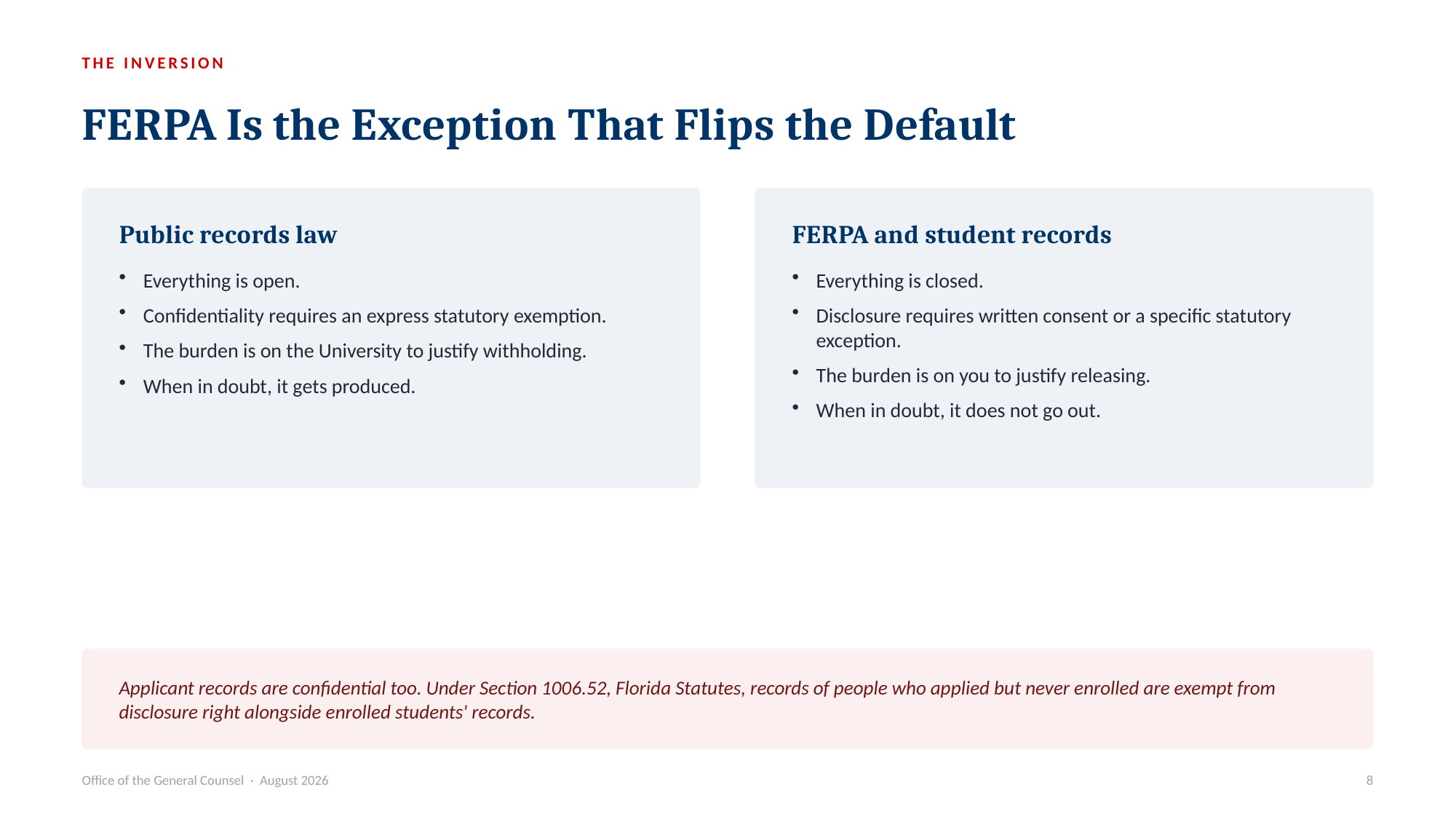

THE INVERSION
FERPA Is the Exception That Flips the Default

Public records law
FERPA and student records
Everything is open.
Confidentiality requires an express statutory exemption.
The burden is on the University to justify withholding.
When in doubt, it gets produced.
Everything is closed.
Disclosure requires written consent or a specific statutory exception.
The burden is on you to justify releasing.
When in doubt, it does not go out.

Applicant records are confidential too. Under Section 1006.52, Florida Statutes, records of people who applied but never enrolled are exempt from disclosure right alongside enrolled students' records.
Office of the General Counsel  ·  August 2026
8